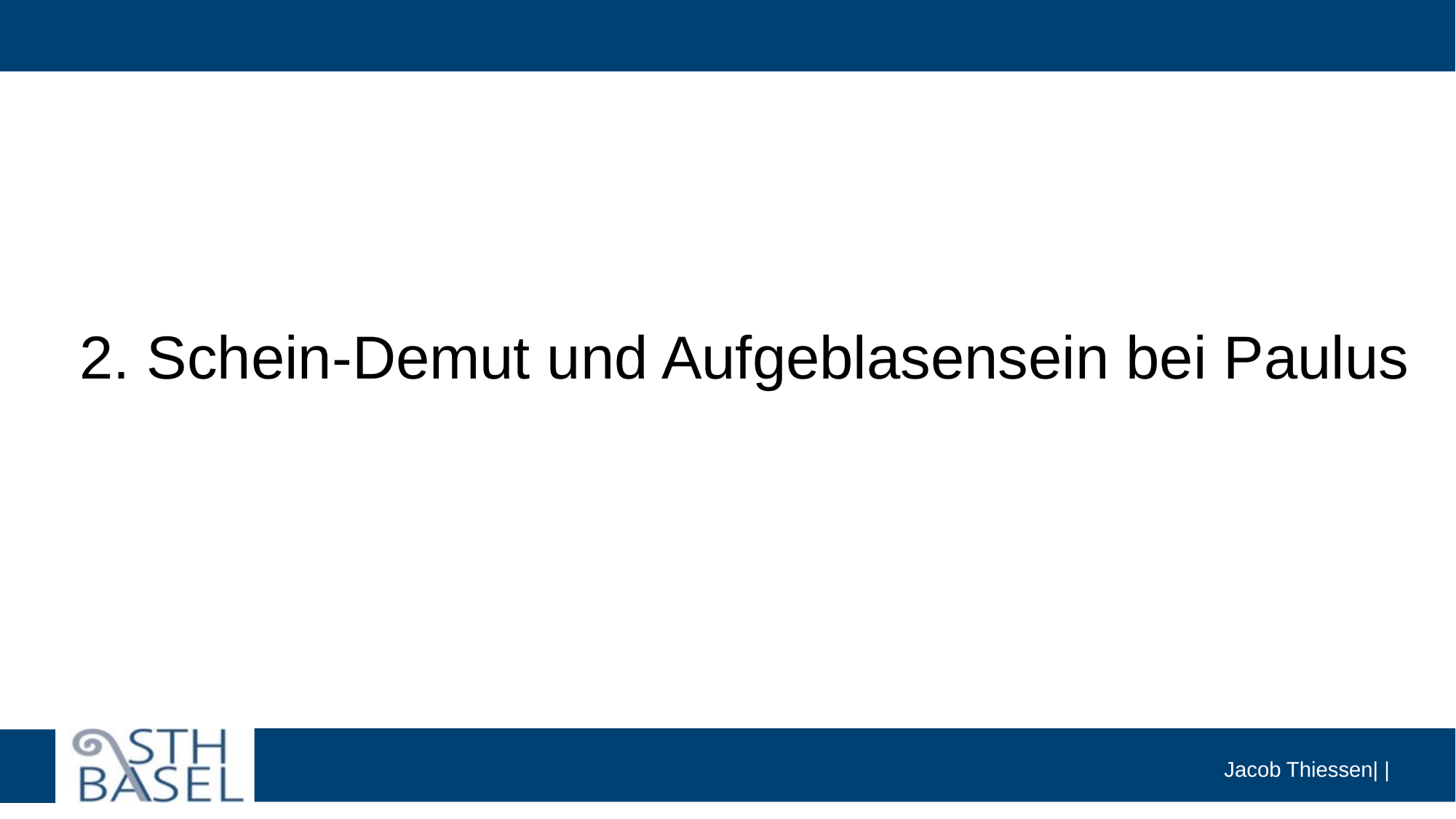

#

2. Schein-Demut und Aufgeblasensein bei Paulus